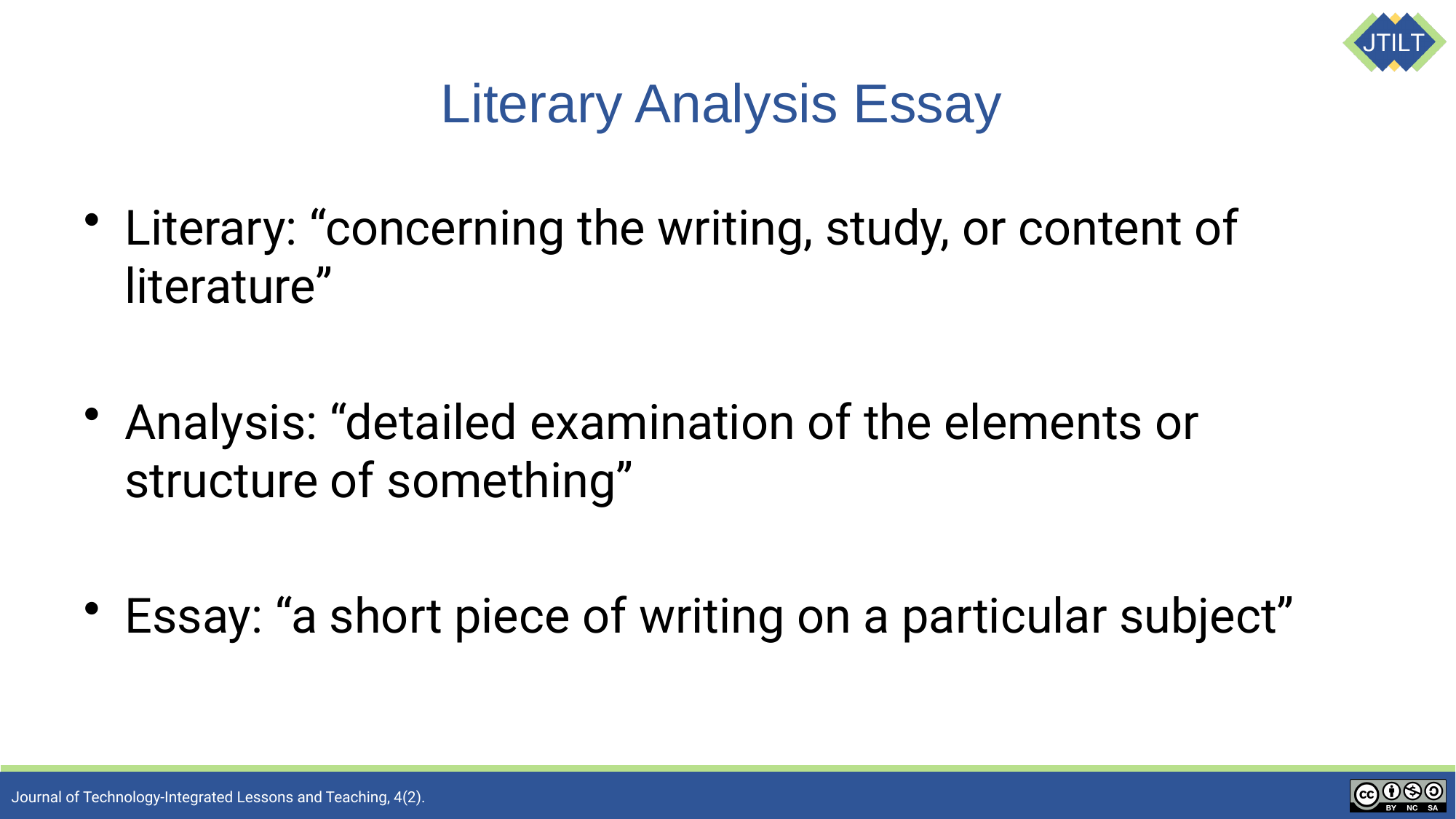

# Literary Analysis Essay
Literary: “concerning the writing, study, or content of literature”

Analysis: “detailed examination of the elements or structure of something”

Essay: “a short piece of writing on a particular subject”